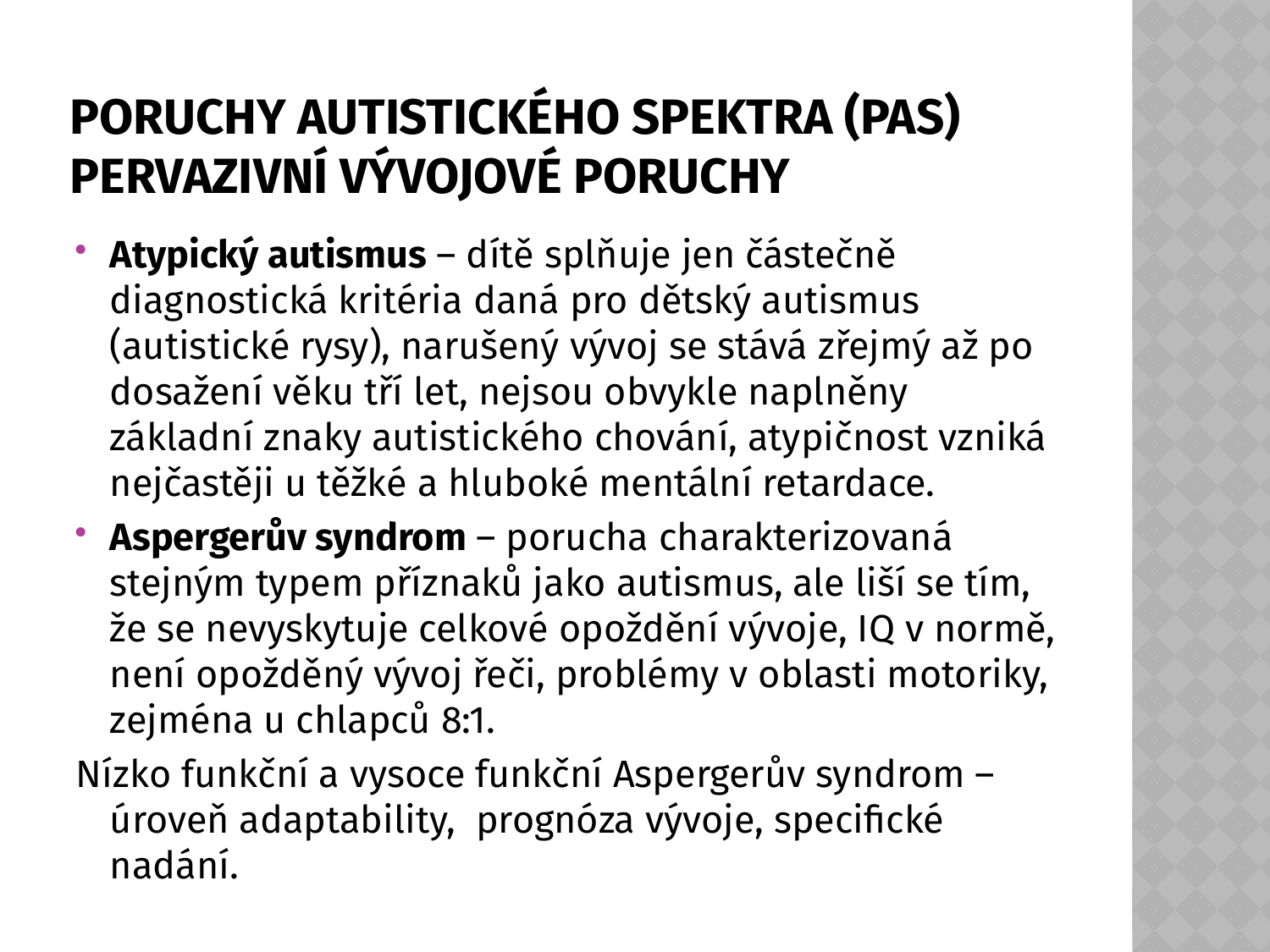

# Poruchy autistického spektra (PAS) Pervazivní vývojové poruchy
Atypický autismus – dítě splňuje jen částečně diagnostická kritéria daná pro dětský autismus (autistické rysy), narušený vývoj se stává zřejmý až po dosažení věku tří let, nejsou obvykle naplněny základní znaky autistického chování, atypičnost vzniká nejčastěji u těžké a hluboké mentální retardace.
Aspergerův syndrom – porucha charakterizovaná stejným typem příznaků jako autismus, ale liší se tím, že se nevyskytuje celkové opoždění vývoje, IQ v normě, není opožděný vývoj řeči, problémy v oblasti motoriky, zejména u chlapců 8:1.
Nízko funkční a vysoce funkční Aspergerův syndrom – úroveň adaptability,  prognóza vývoje, specifické nadání.